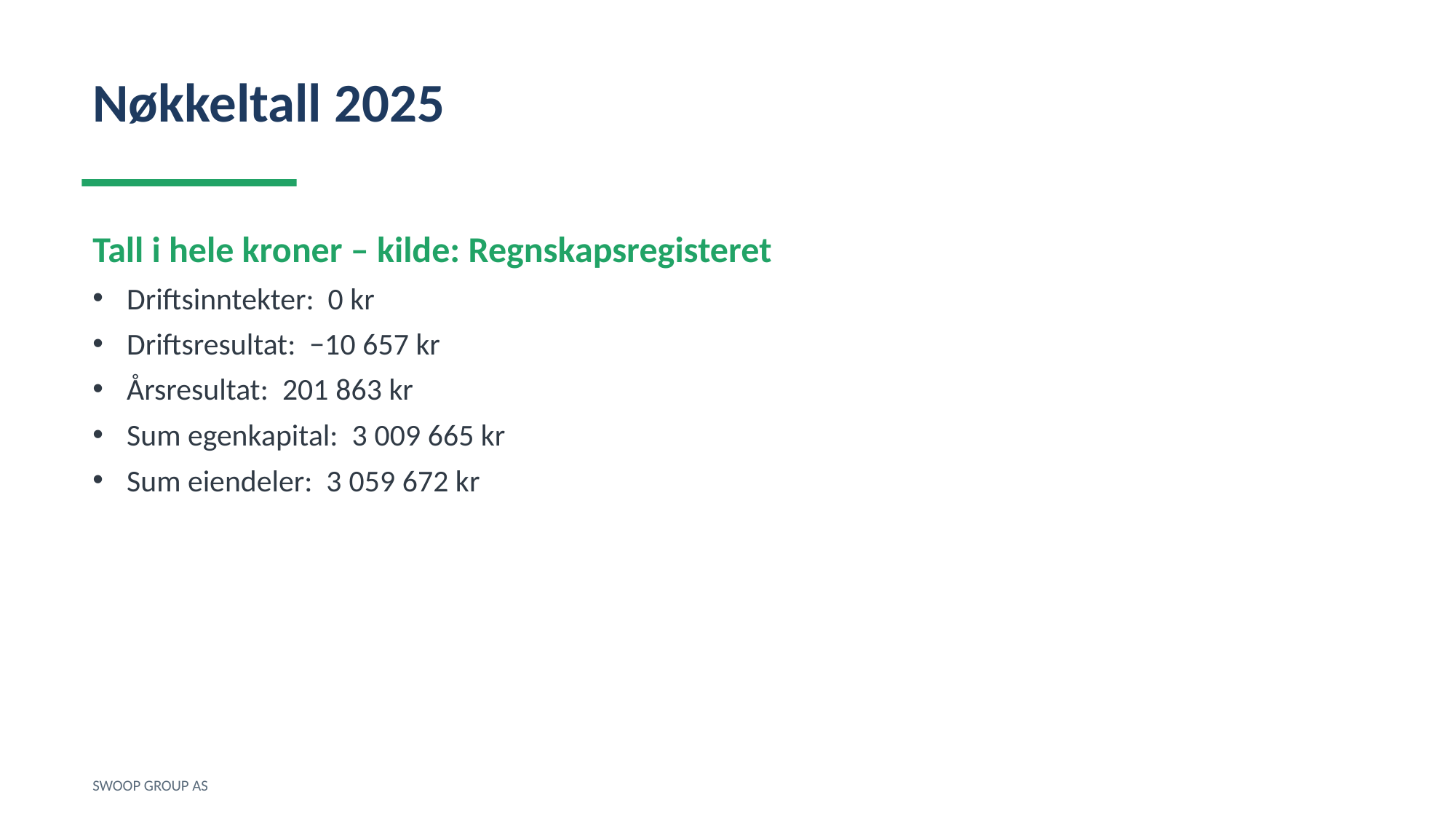

Nøkkeltall 2025

Tall i hele kroner – kilde: Regnskapsregisteret
Driftsinntekter:  0 kr
Driftsresultat:  −10 657 kr
Årsresultat:  201 863 kr
Sum egenkapital:  3 009 665 kr
Sum eiendeler:  3 059 672 kr
SWOOP GROUP AS